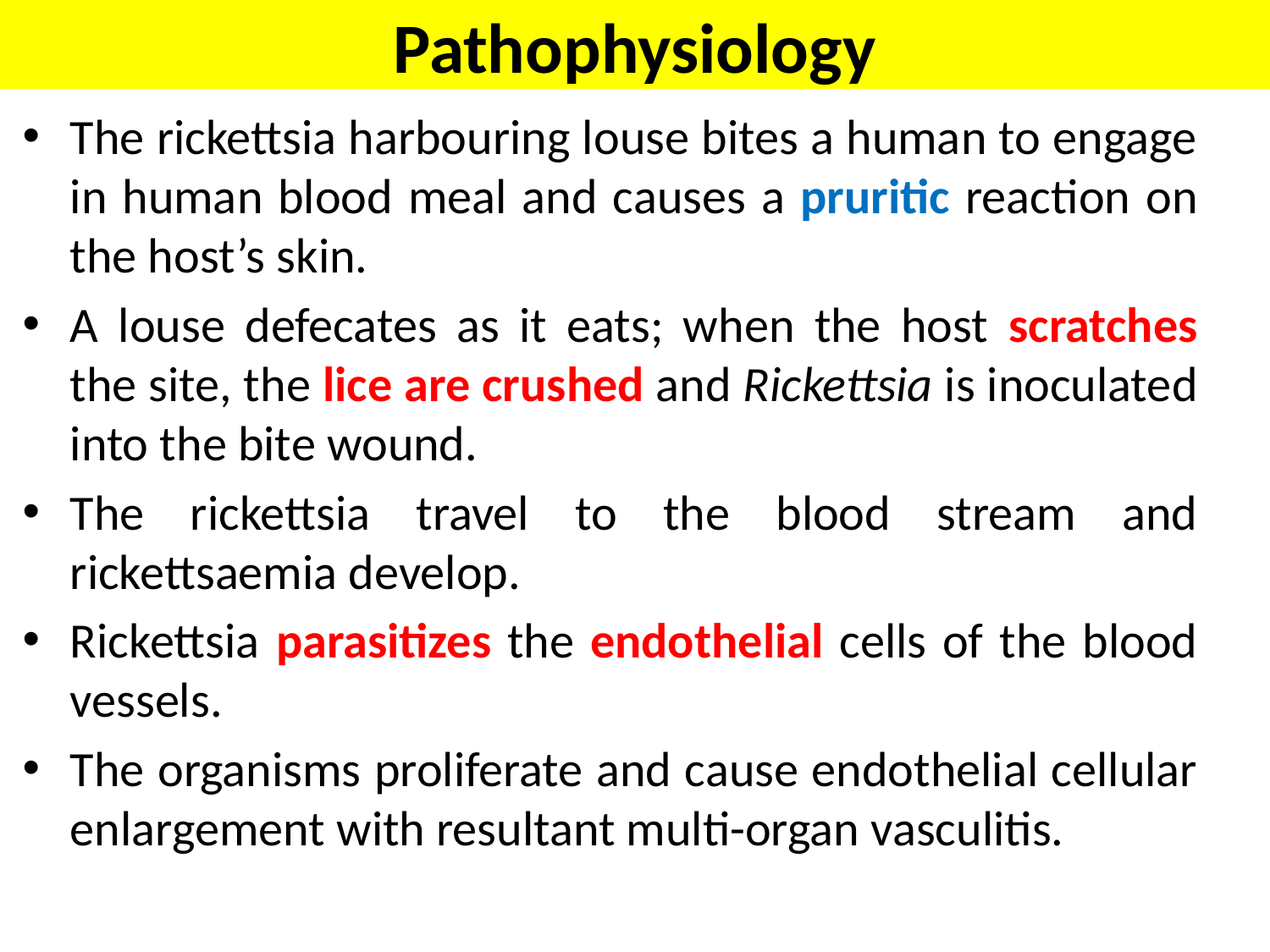

Pathophysiology
The rickettsia harbouring louse bites a human to engage in human blood meal and causes a pruritic reaction on the host’s skin.
A louse defecates as it eats; when the host scratches the site, the lice are crushed and Rickettsia is inoculated into the bite wound.
The rickettsia travel to the blood stream and rickettsaemia develop.
Rickettsia parasitizes the endothelial cells of the blood vessels.
The organisms proliferate and cause endothelial cellular enlargement with resultant multi-organ vasculitis.